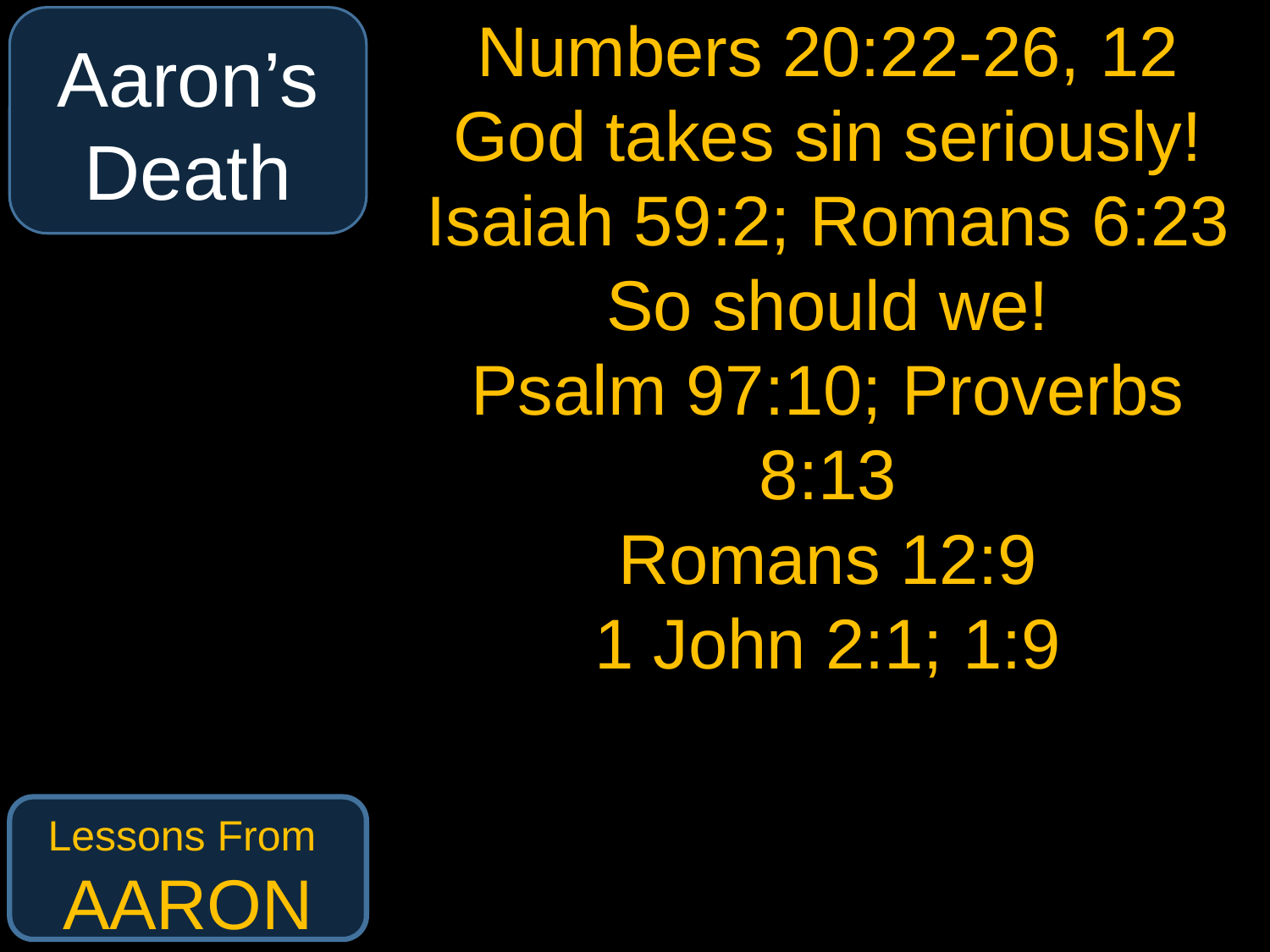

Numbers 20:22-26, 12
God takes sin seriously!
Isaiah 59:2; Romans 6:23
So should we!
Psalm 97:10; Proverbs 8:13
Romans 12:9
1 John 2:1; 1:9

Aaron’s Death

Lessons From
AARON